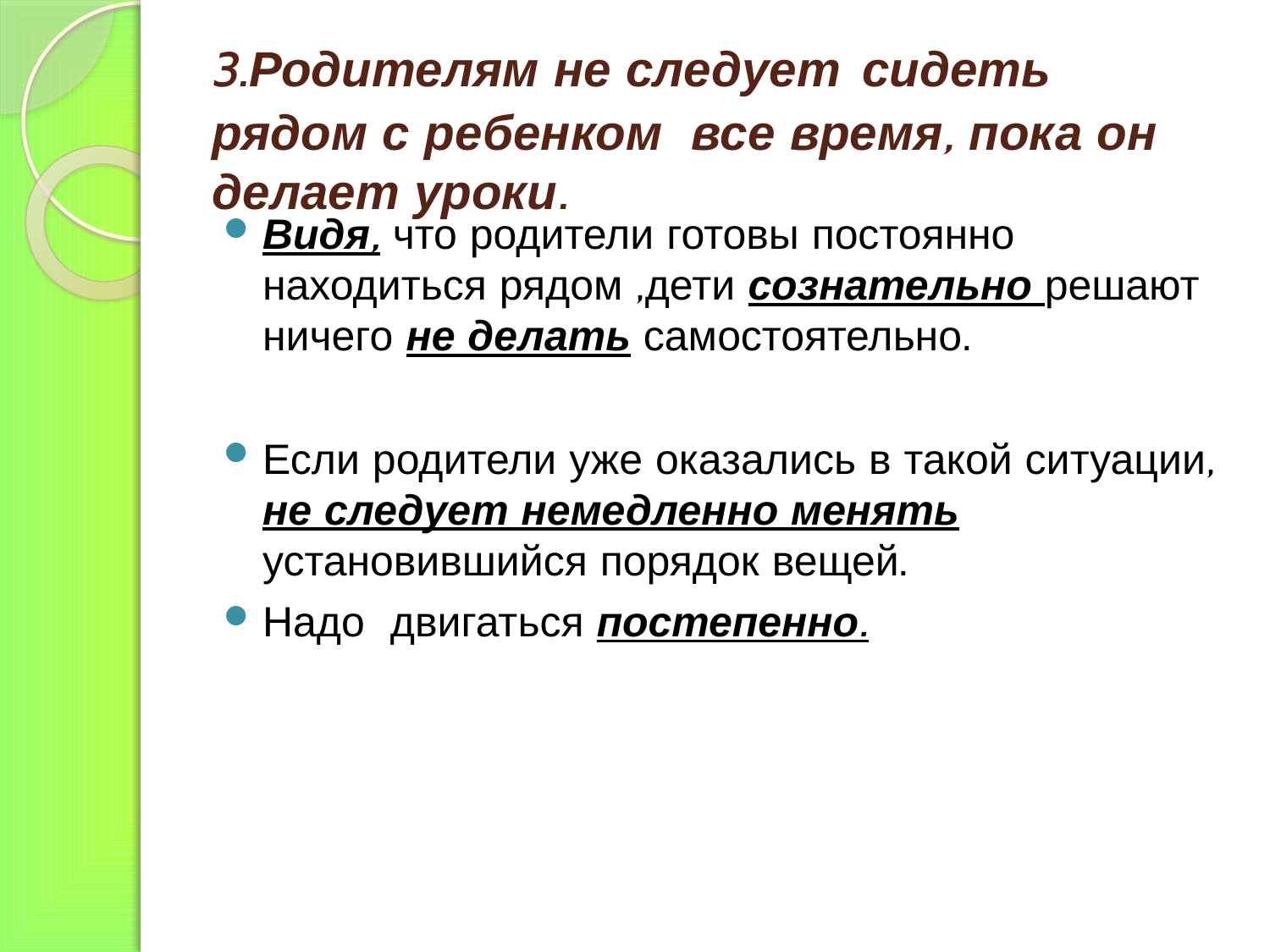

# 3.Родителям не следует сидеть  рядом с ребенком  все время, пока он делает уроки.
Видя, что родители готовы постоянно находиться рядом ,дети сознательно решают ничего не делать самостоятельно.

Если родители уже оказались в такой ситуации, не следует немедленно менять установившийся порядок вещей.
Надо  двигаться постепенно.